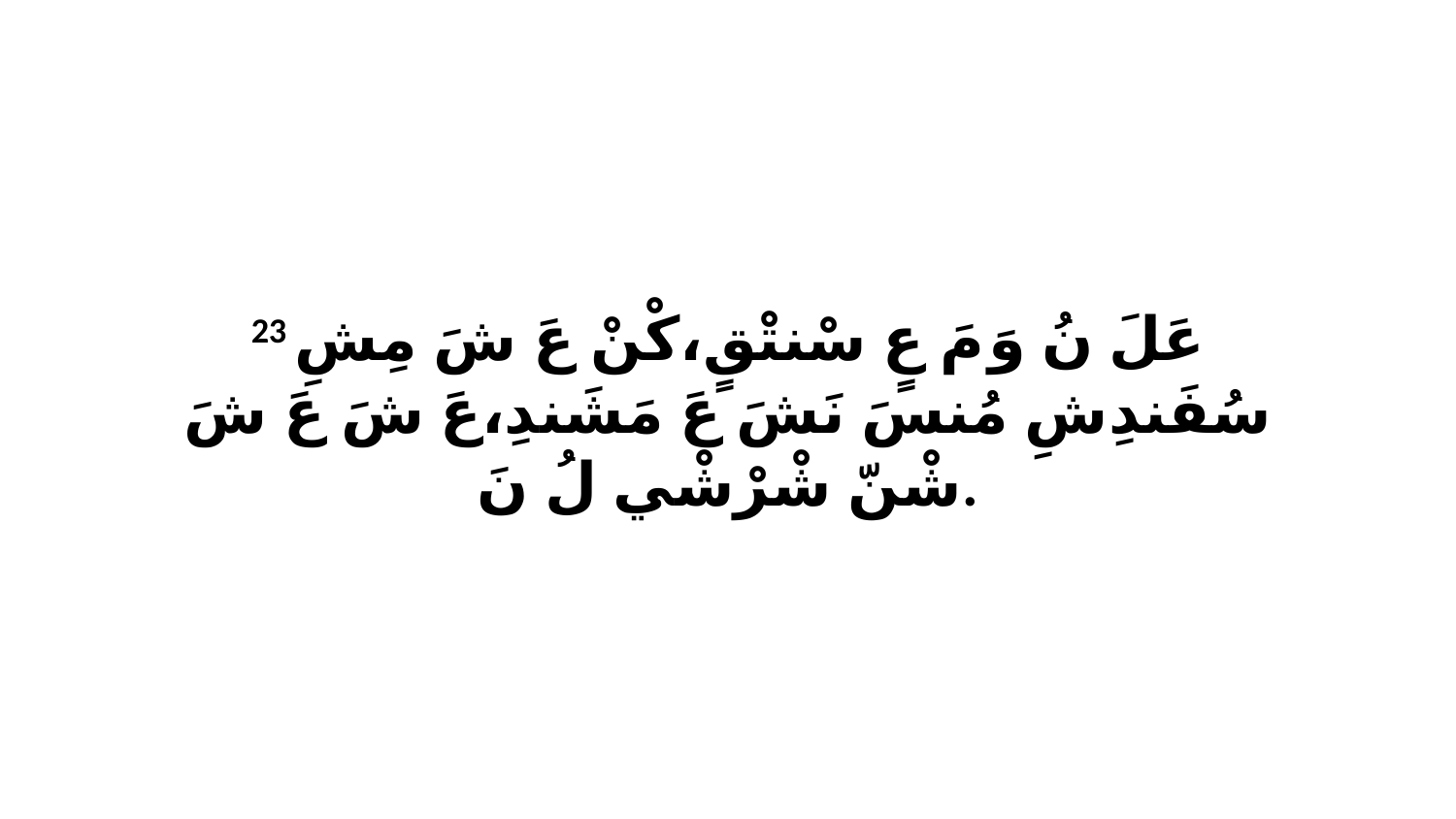

23 عَلَ نُ وَ مَ عٍ سْنتْقٍ،كْنْ عَ شَ مِشِ سُفَندِشِ مُنسَ نَشَ عَ مَشَندِ،عَ شَ عَ شَ شْنّ شْرْشْي لُ نَ.